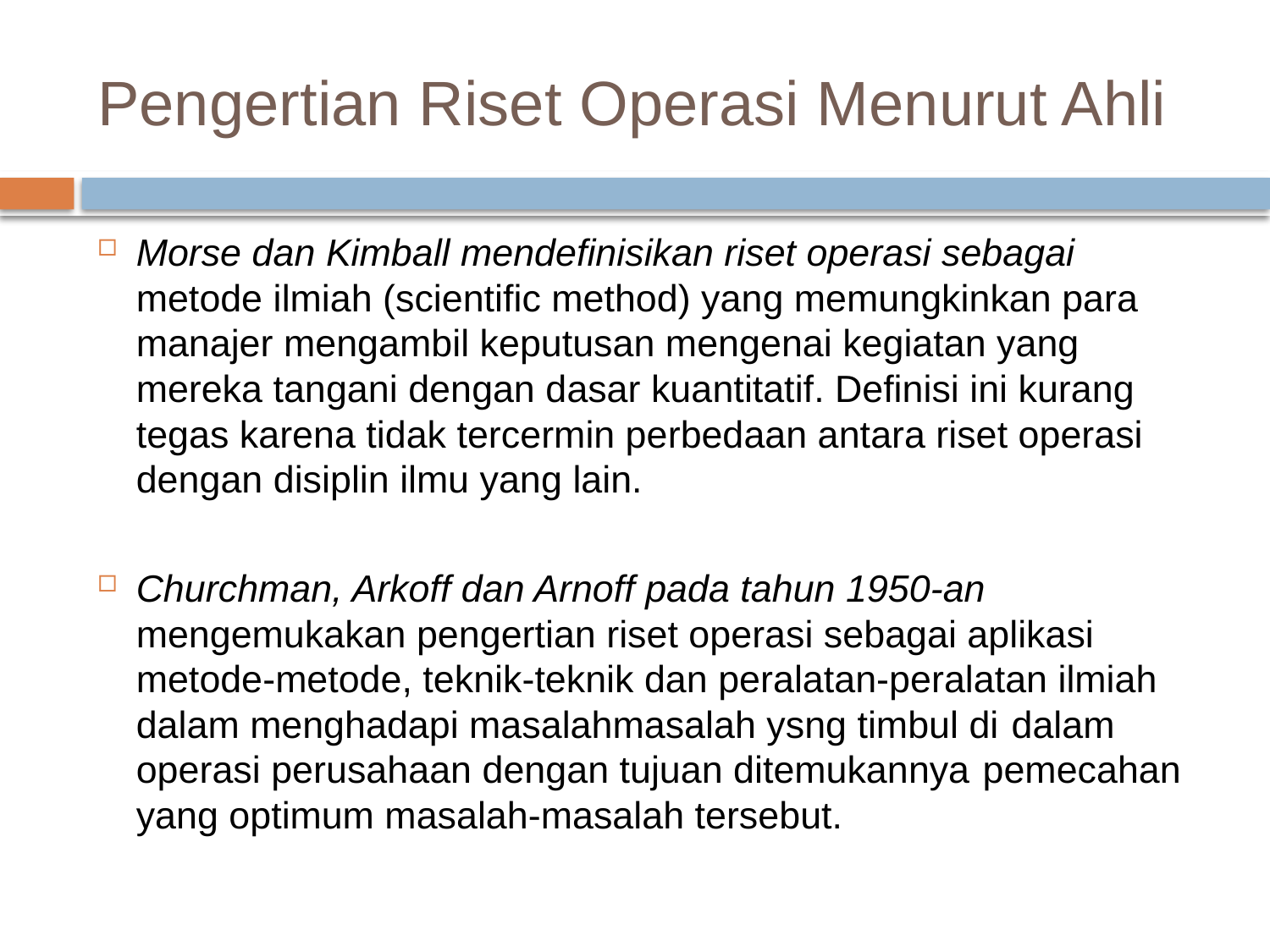

# Pengertian Riset Operasi Menurut Ahli
Morse dan Kimball mendefinisikan riset operasi sebagai metode ilmiah (scientific method) yang memungkinkan para manajer mengambil keputusan mengenai kegiatan yang mereka tangani dengan dasar kuantitatif. Definisi ini kurang tegas karena tidak tercermin perbedaan antara riset operasi dengan disiplin ilmu yang lain.

Churchman, Arkoff dan Arnoff pada tahun 1950-an mengemukakan pengertian riset operasi sebagai aplikasi metode-metode, teknik-teknik dan peralatan-peralatan ilmiah dalam menghadapi masalahmasalah ysng timbul di dalam operasi perusahaan dengan tujuan ditemukannya pemecahan yang optimum masalah-masalah tersebut.